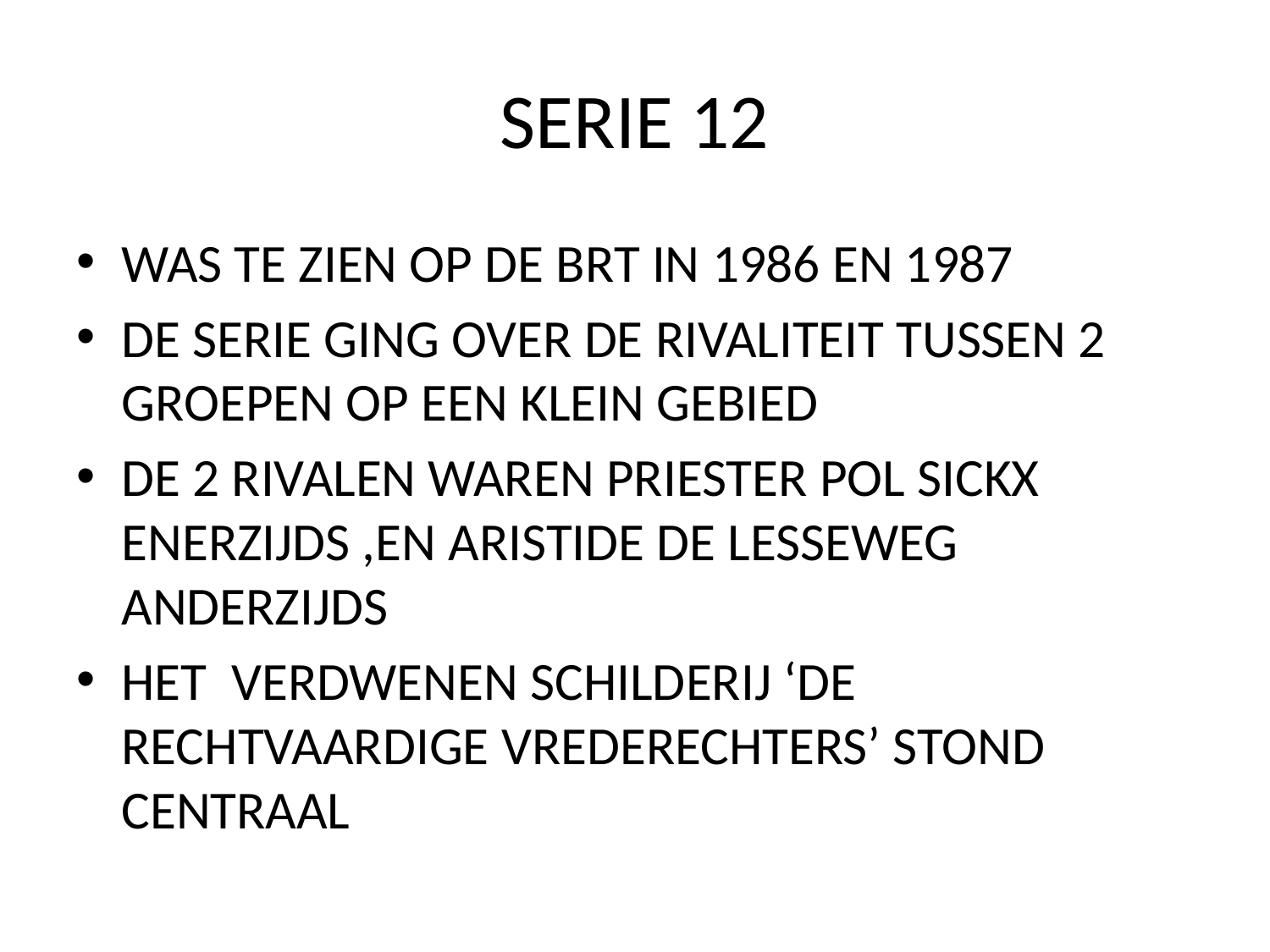

# SERIE 12
WAS TE ZIEN OP DE BRT IN 1986 EN 1987
DE SERIE GING OVER DE RIVALITEIT TUSSEN 2 GROEPEN OP EEN KLEIN GEBIED
DE 2 RIVALEN WAREN PRIESTER POL SICKX ENERZIJDS ,EN ARISTIDE DE LESSEWEG ANDERZIJDS
HET  VERDWENEN SCHILDERIJ ‘DE RECHTVAARDIGE VREDERECHTERS’ STOND CENTRAAL